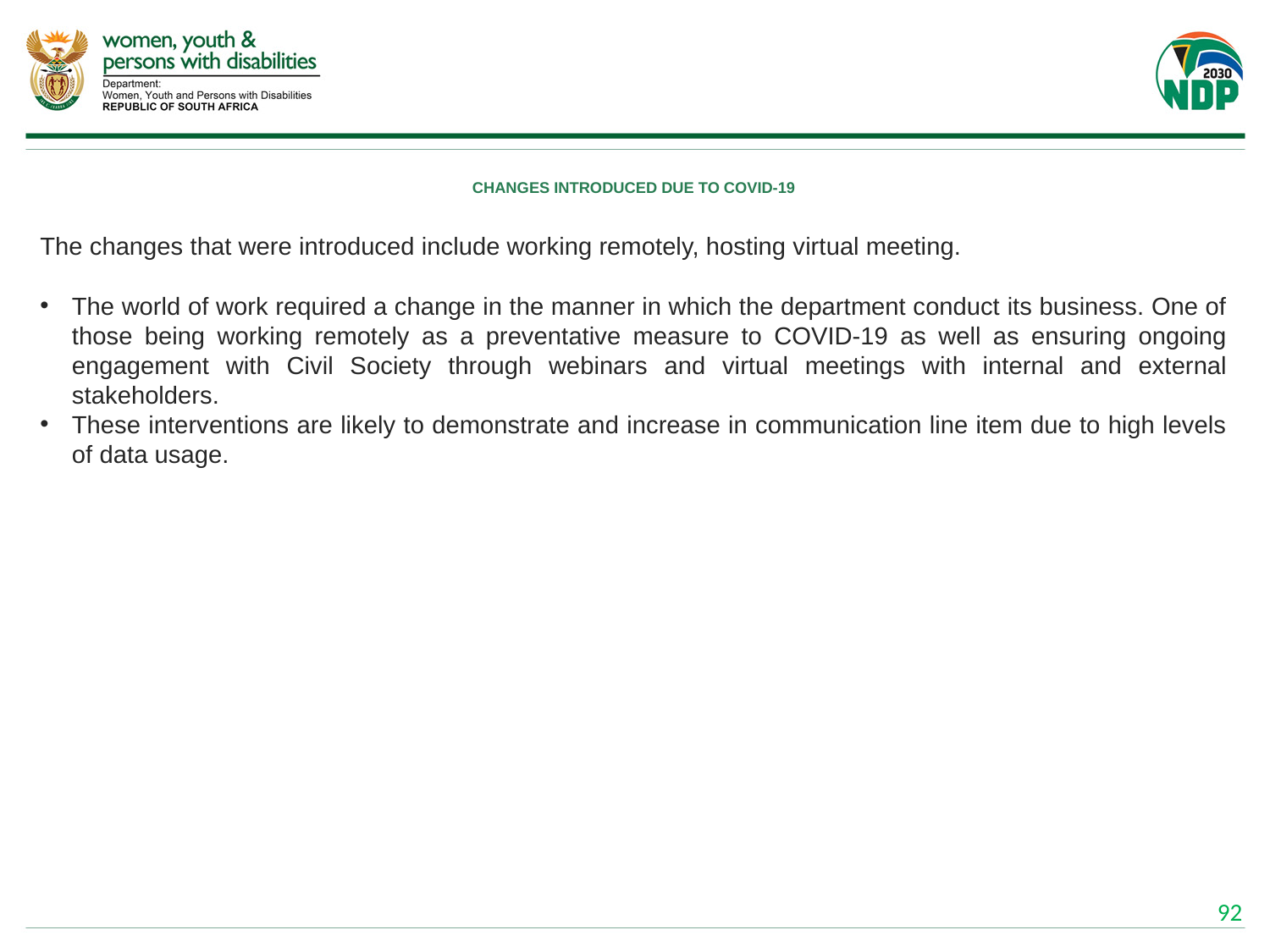

# CHANGES INTRODUCED DUE TO COVID-19
The changes that were introduced include working remotely, hosting virtual meeting.

The world of work required a change in the manner in which the department conduct its business. One of those being working remotely as a preventative measure to COVID-19 as well as ensuring ongoing engagement with Civil Society through webinars and virtual meetings with internal and external stakeholders.
These interventions are likely to demonstrate and increase in communication line item due to high levels of data usage.